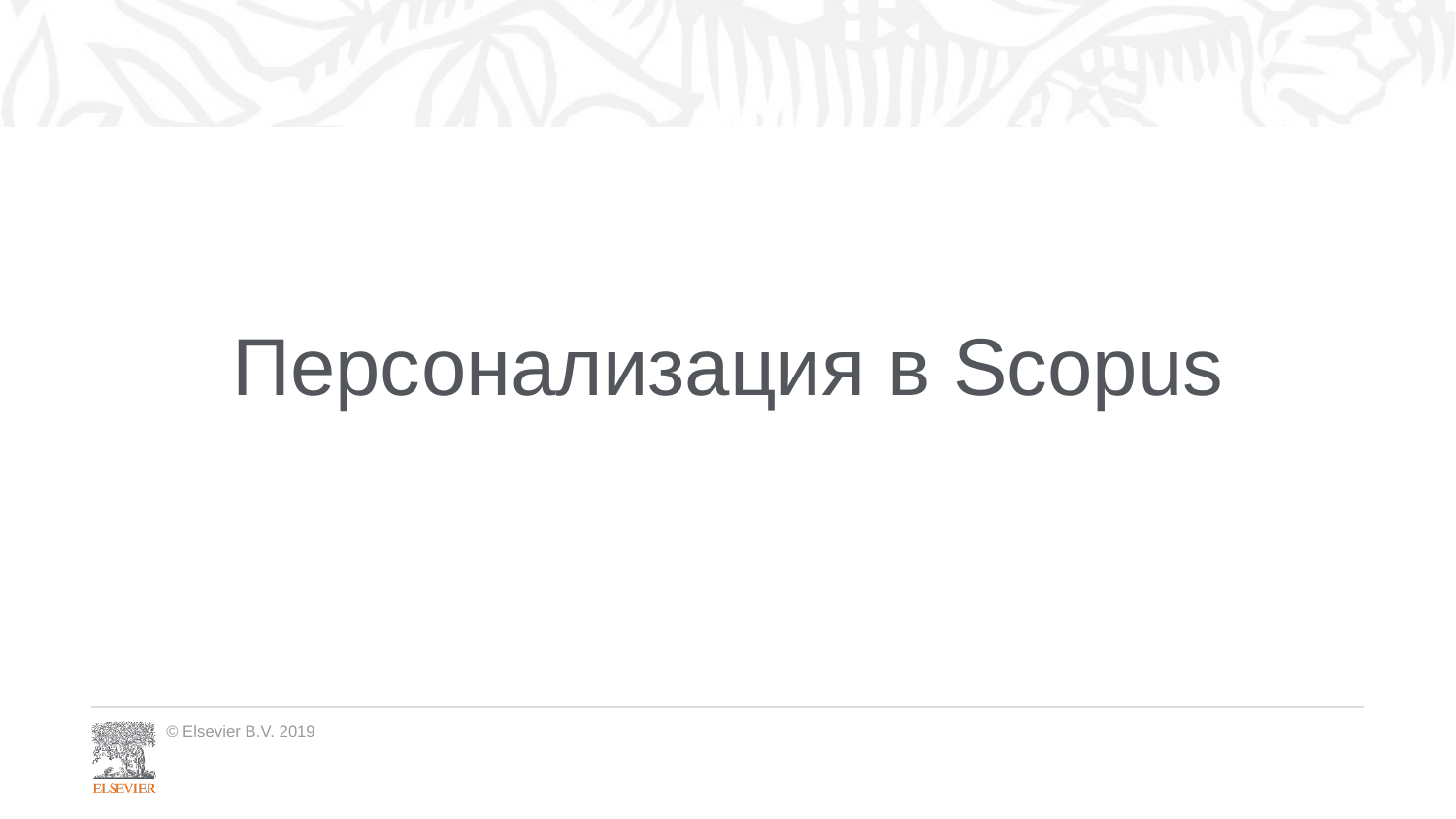

Персонализация в Scopus
© Elsevier B.V. 2019